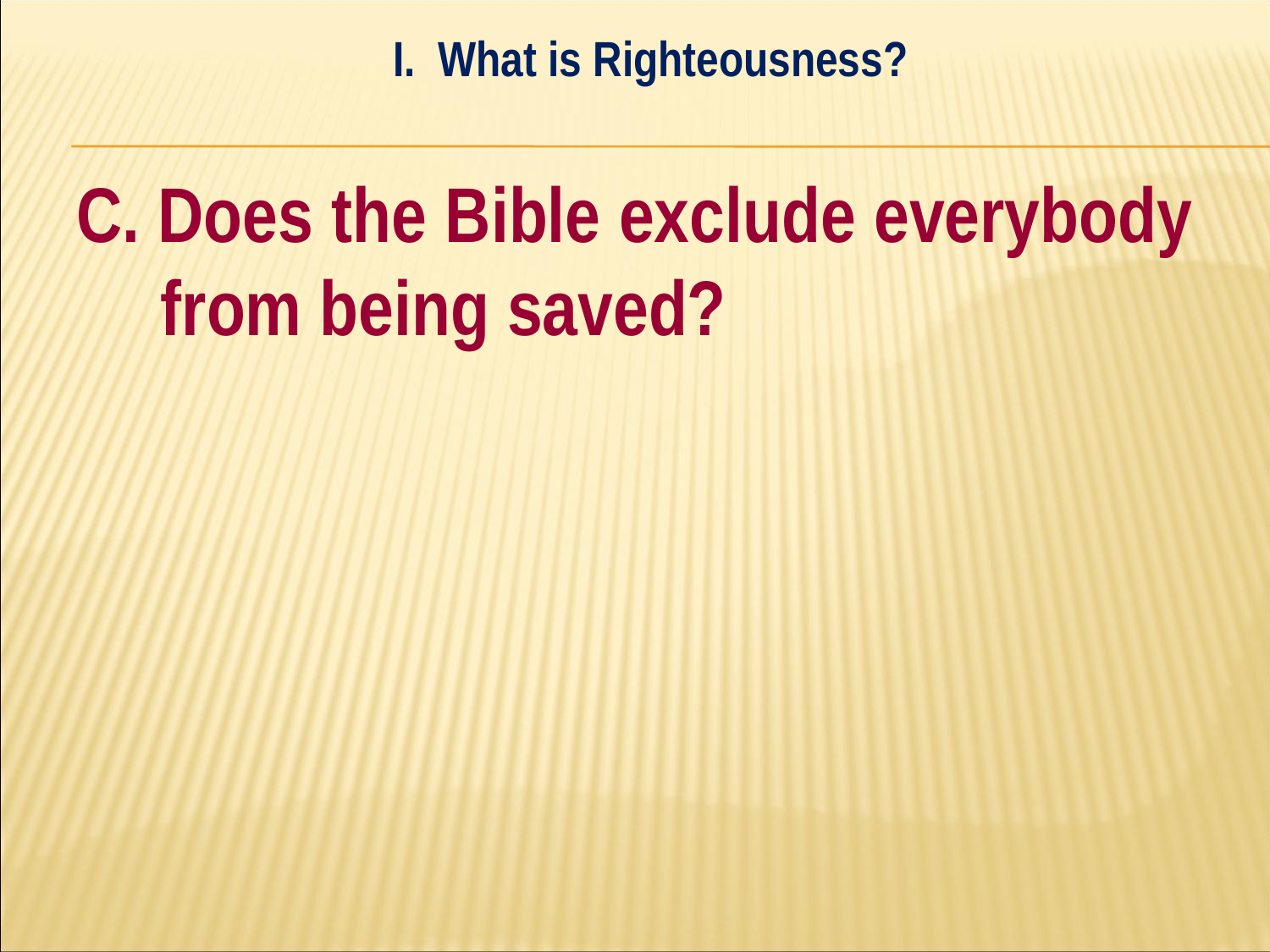

I.  What is Righteousness?
#
C. Does the Bible exclude everybody from being saved?